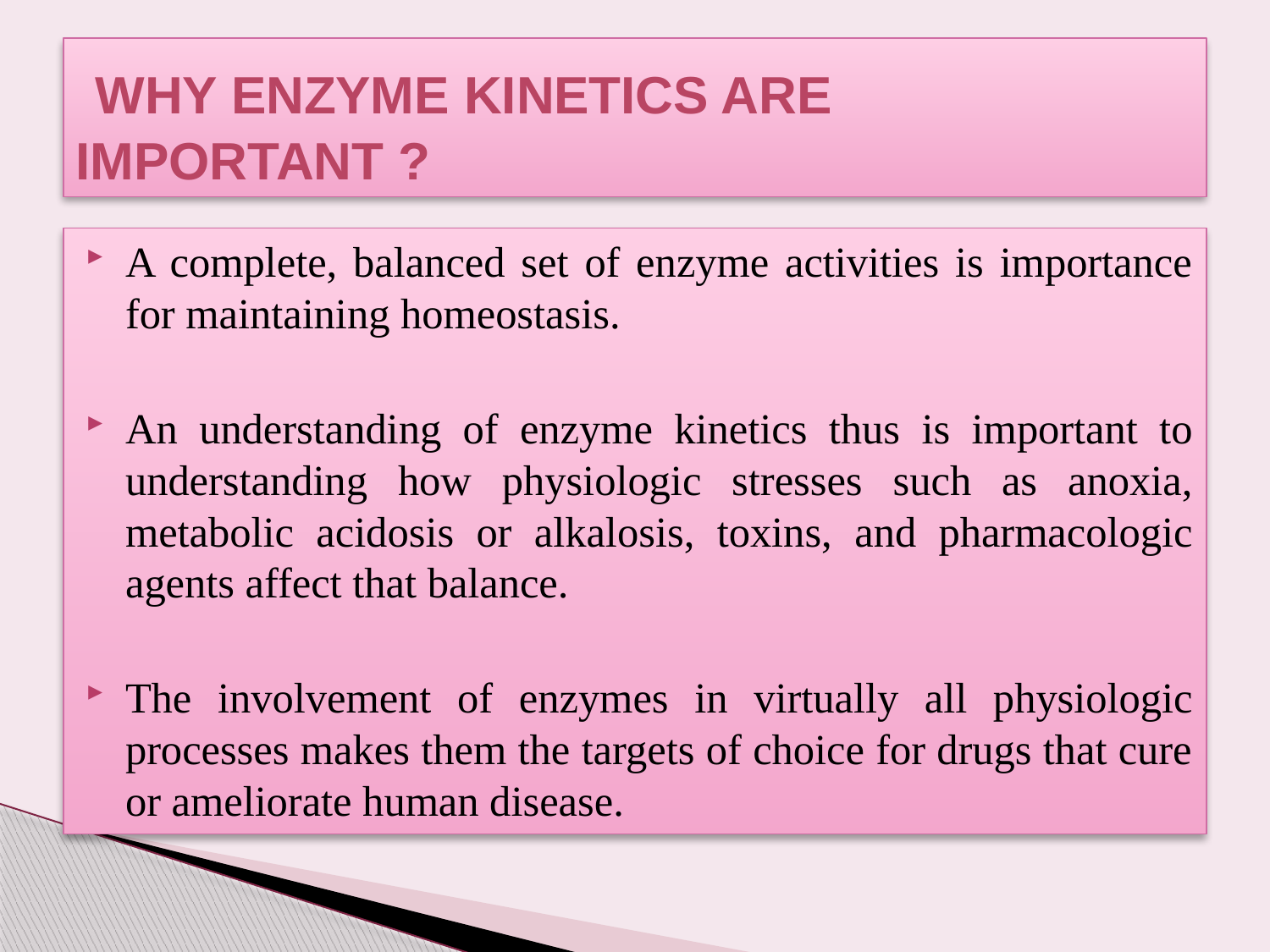

# Why Enzyme kinetics are important ?
A complete, balanced set of enzyme activities is importance for maintaining homeostasis.

An understanding of enzyme kinetics thus is important to understanding how physiologic stresses such as anoxia, metabolic acidosis or alkalosis, toxins, and pharmacologic agents affect that balance.

The involvement of enzymes in virtually all physiologic processes makes them the targets of choice for drugs that cure or ameliorate human disease.